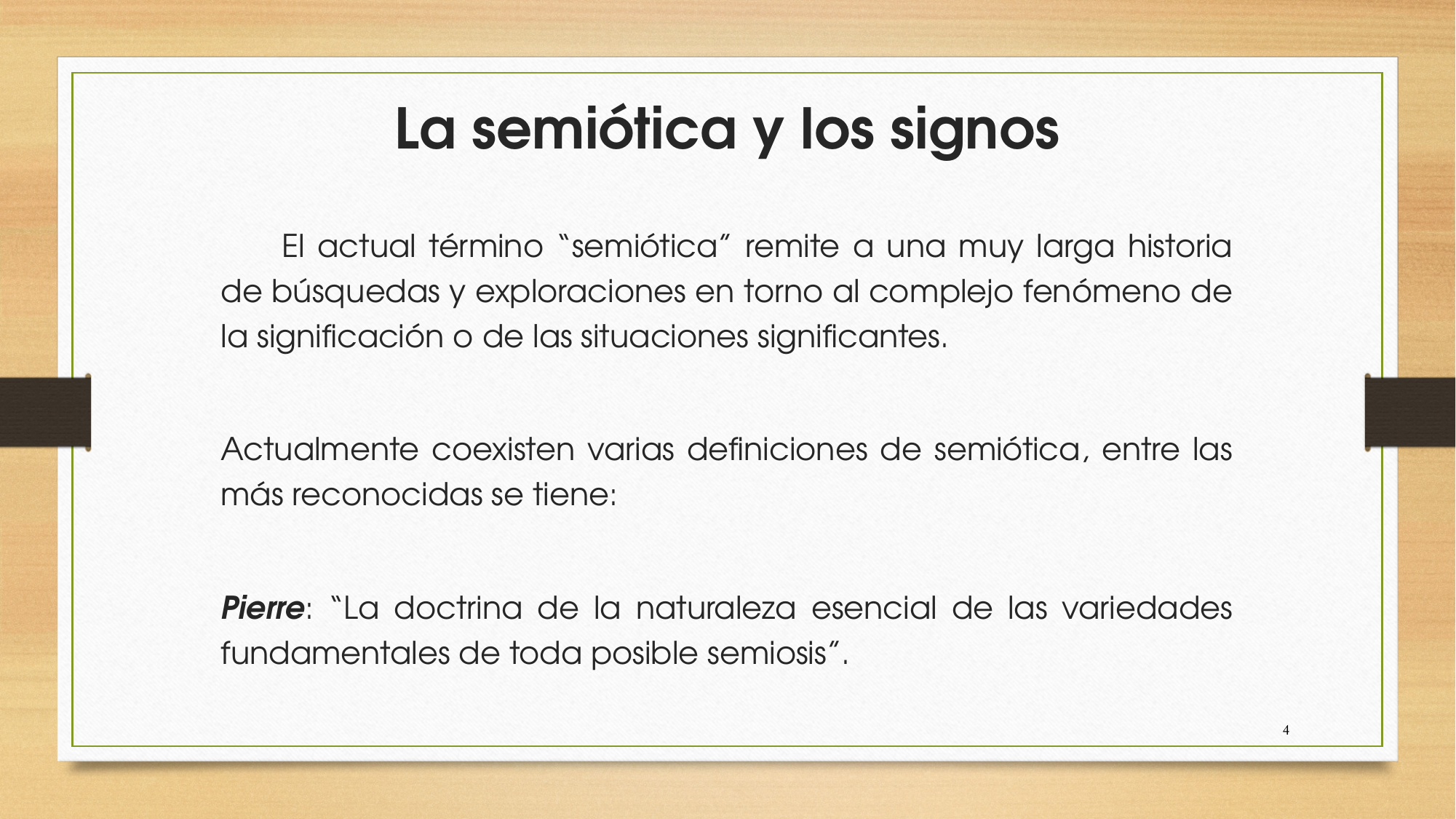

La semiótica y los signos
	El actual término “semiótica” remite a una muy larga historia de búsquedas y exploraciones en torno al complejo fenómeno de la significación o de las situaciones significantes.

Actualmente coexisten varias definiciones de semiótica, entre las más reconocidas se tiene:

Pierre: “La doctrina de la naturaleza esencial de las variedades fundamentales de toda posible semiosis”.
4